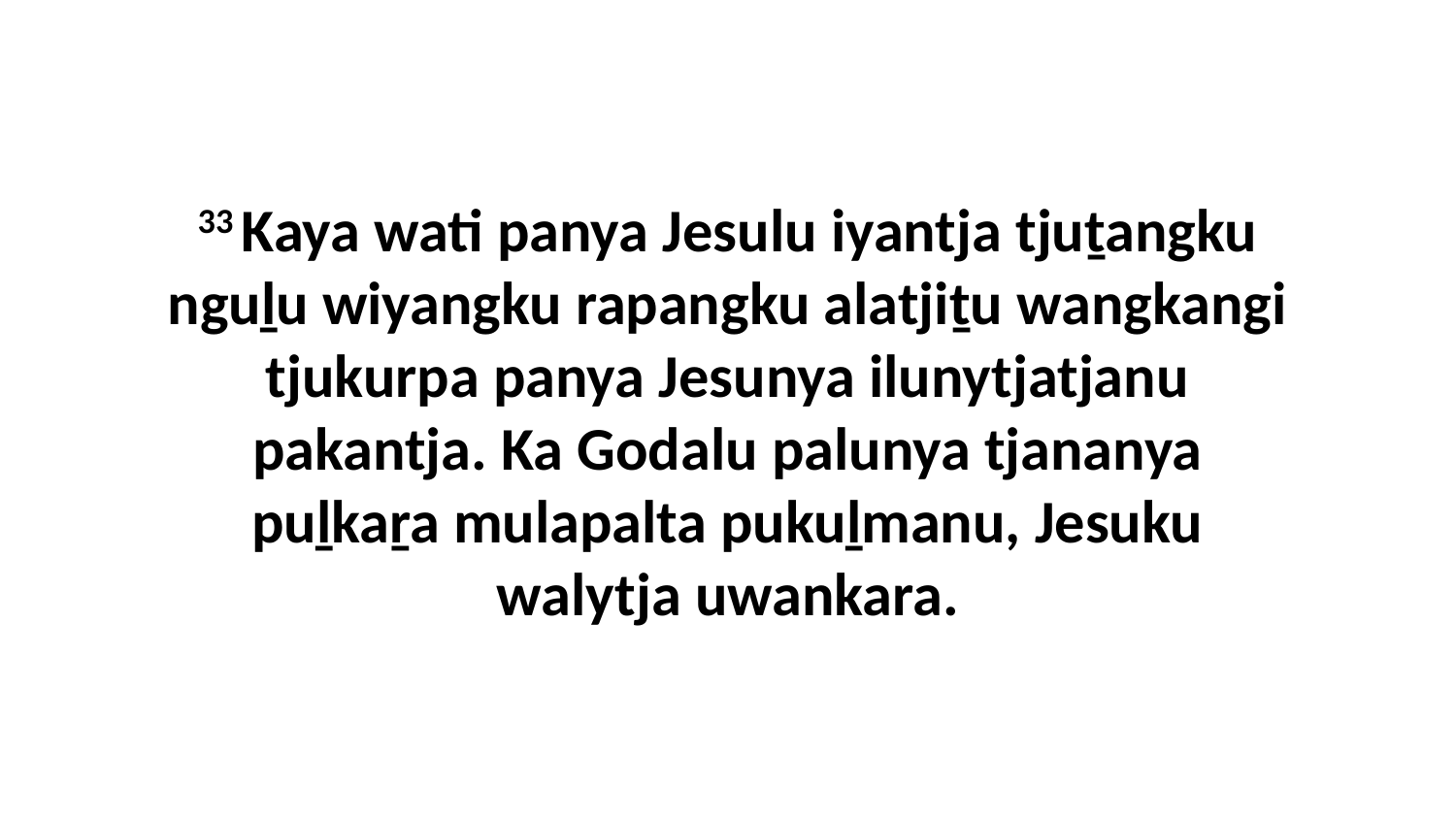

33 Kaya wati panya Jesulu iyantja tjuṯangku nguḻu wiyangku rapangku alatjiṯu wangkangi tjukurpa panya Jesunya ilunytjatjanu pakantja. Ka Godalu palunya tjananya puḻkaṟa mulapalta pukuḻmanu, Jesuku walytja uwankara.